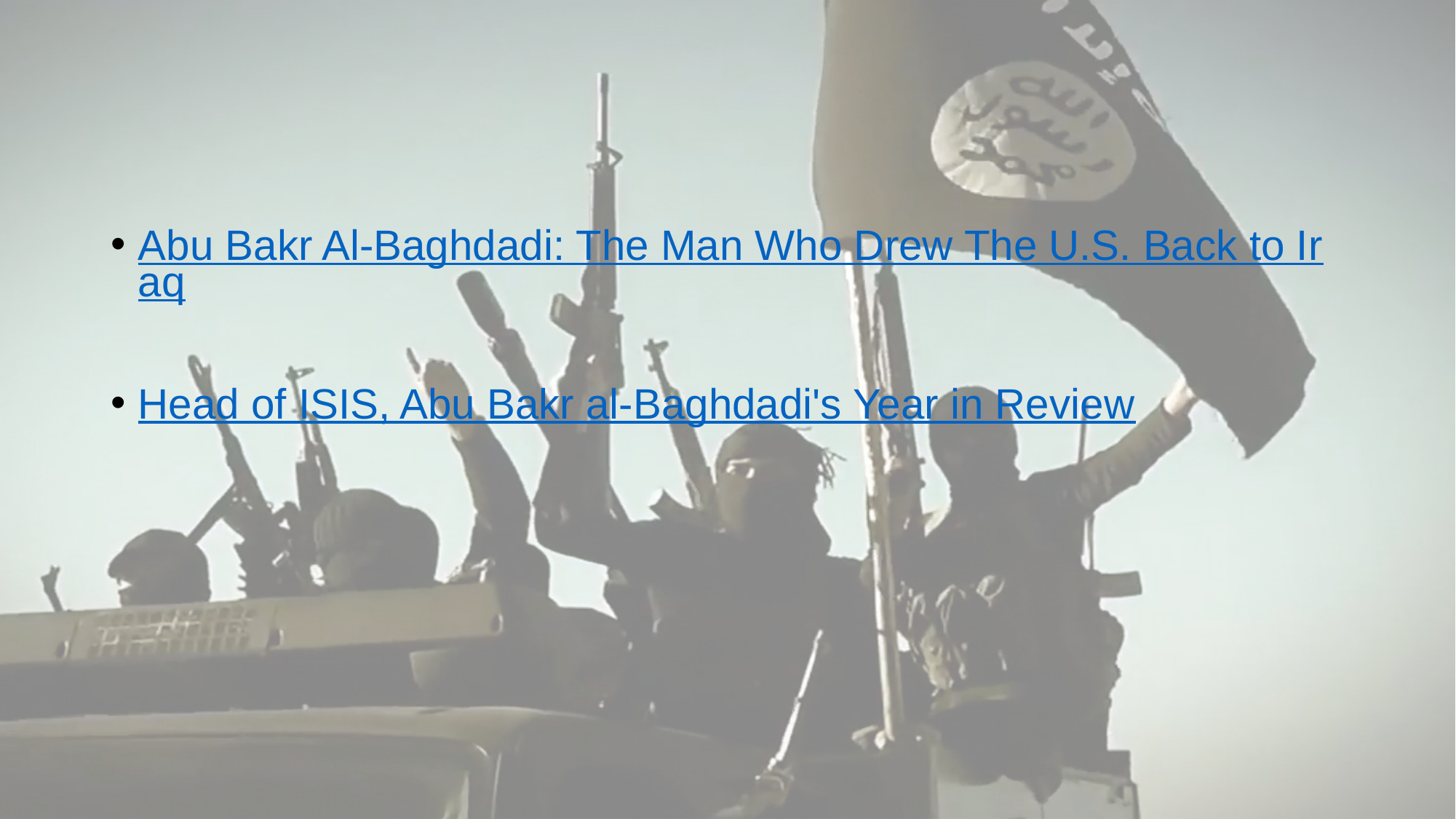

#
Abu Bakr Al-Baghdadi: The Man Who Drew The U.S. Back to Iraq

Head of ISIS, Abu Bakr al-Baghdadi's Year in Review